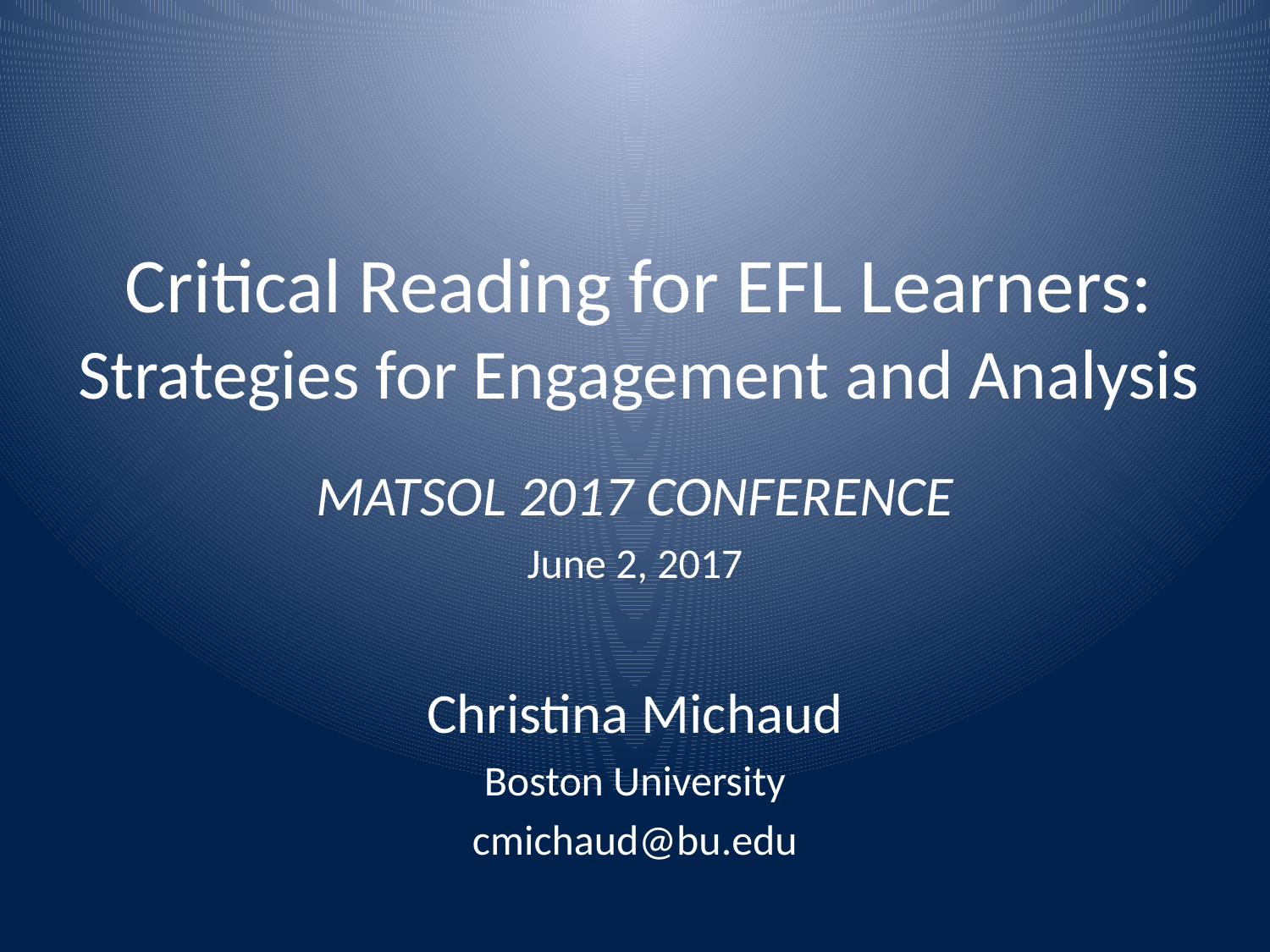

# Critical Reading for EFL Learners: Strategies for Engagement and Analysis
MATSOL 2017 CONFERENCE
June 2, 2017

Christina Michaud
Boston University
cmichaud@bu.edu